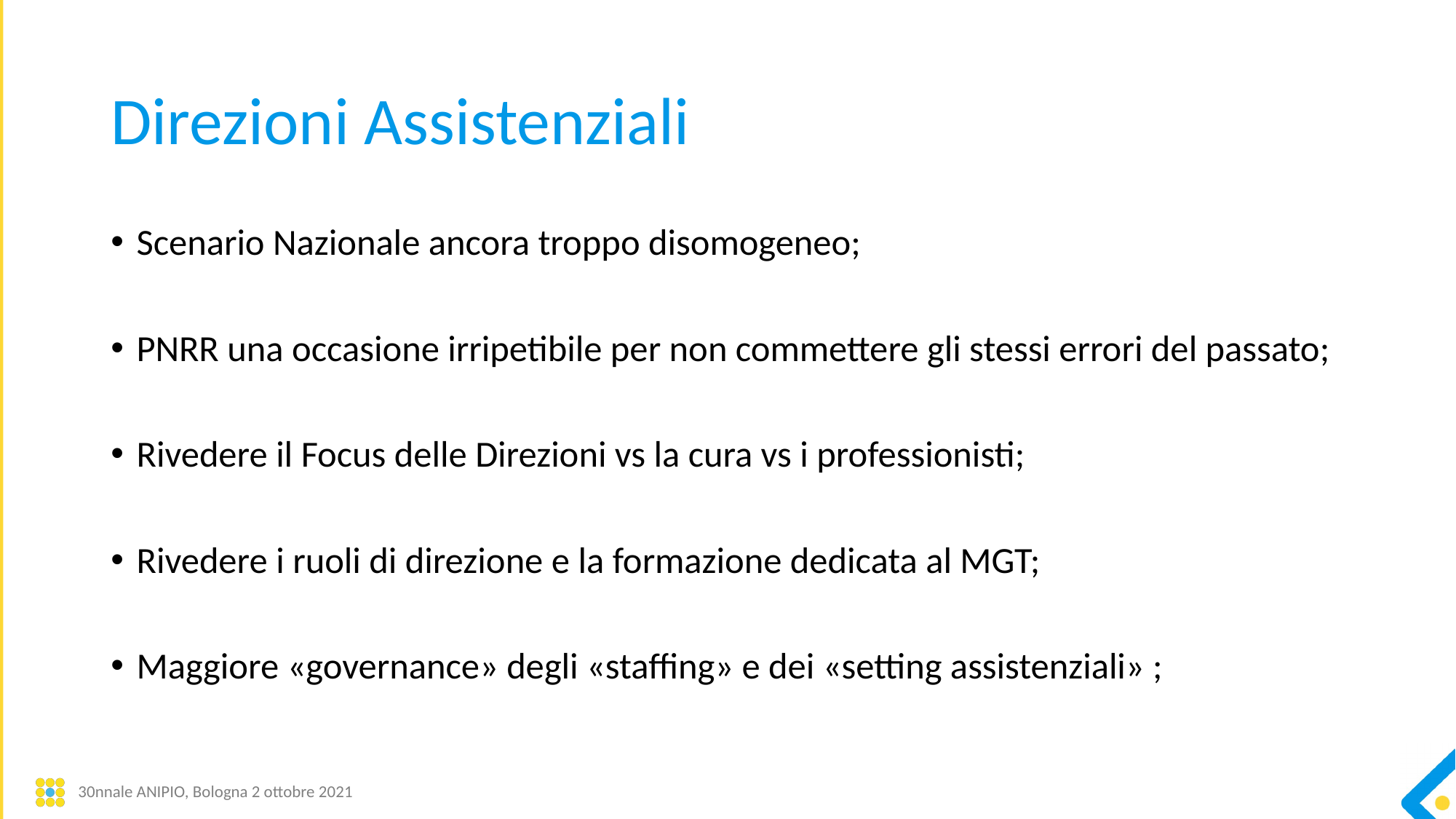

# Direzioni Assistenziali
Scenario Nazionale ancora troppo disomogeneo;

PNRR una occasione irripetibile per non commettere gli stessi errori del passato;

Rivedere il Focus delle Direzioni vs la cura vs i professionisti;

Rivedere i ruoli di direzione e la formazione dedicata al MGT;

Maggiore «governance» degli «staffing» e dei «setting assistenziali» ;